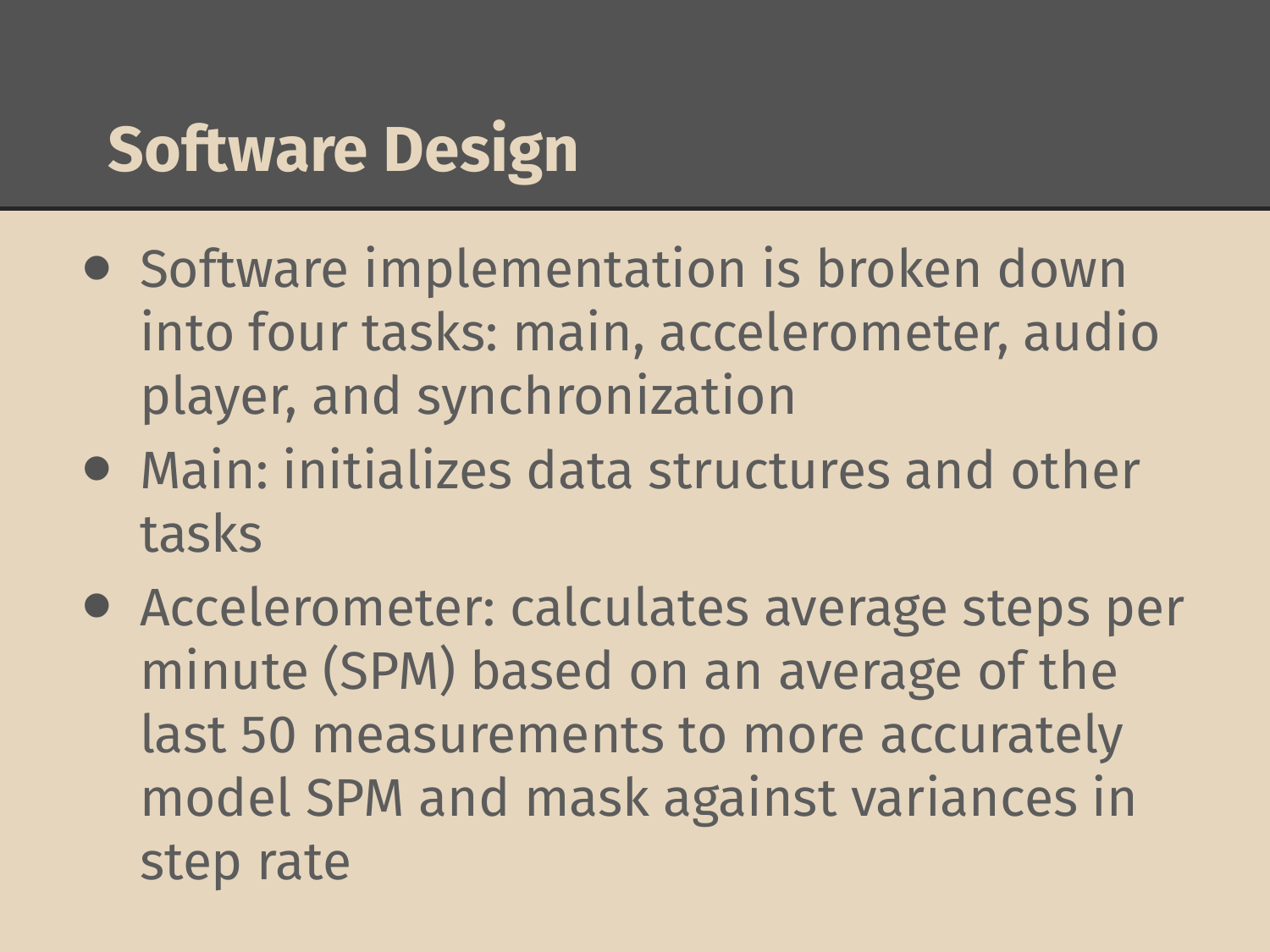

# Software Design
Software implementation is broken down into four tasks: main, accelerometer, audio player, and synchronization
Main: initializes data structures and other tasks
Accelerometer: calculates average steps per minute (SPM) based on an average of the last 50 measurements to more accurately model SPM and mask against variances in step rate